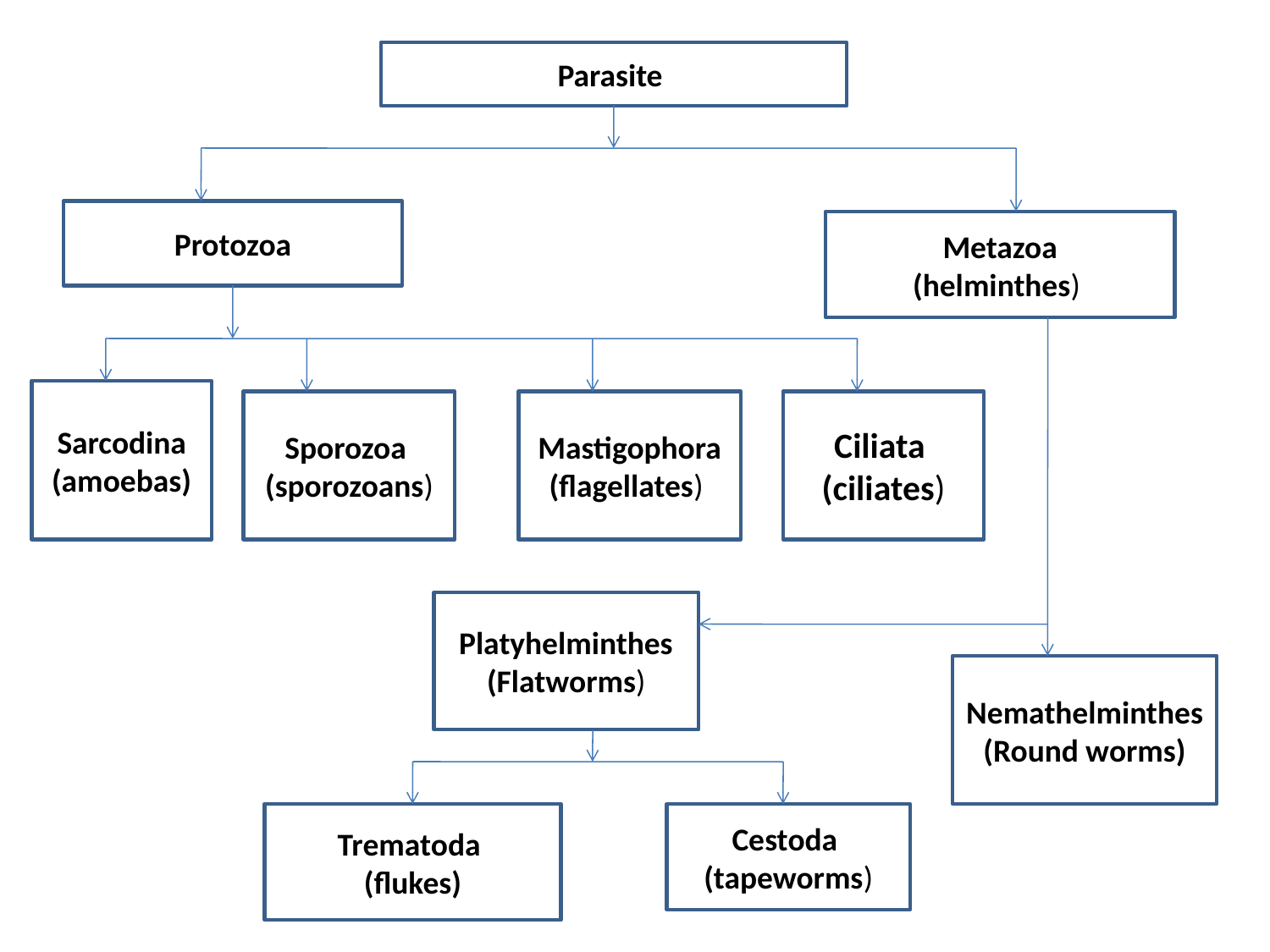

Parasite
Protozoa
Metazoa
(helminthes)
Sarcodina
(amoebas)
Sporozoa
(sporozoans)
Mastigophora
(flagellates)
Ciliata
(ciliates)
Platyhelminthes
(Flatworms)
Nemathelminthes
(Round worms)
Trematoda
(flukes)
Cestoda
(tapeworms)